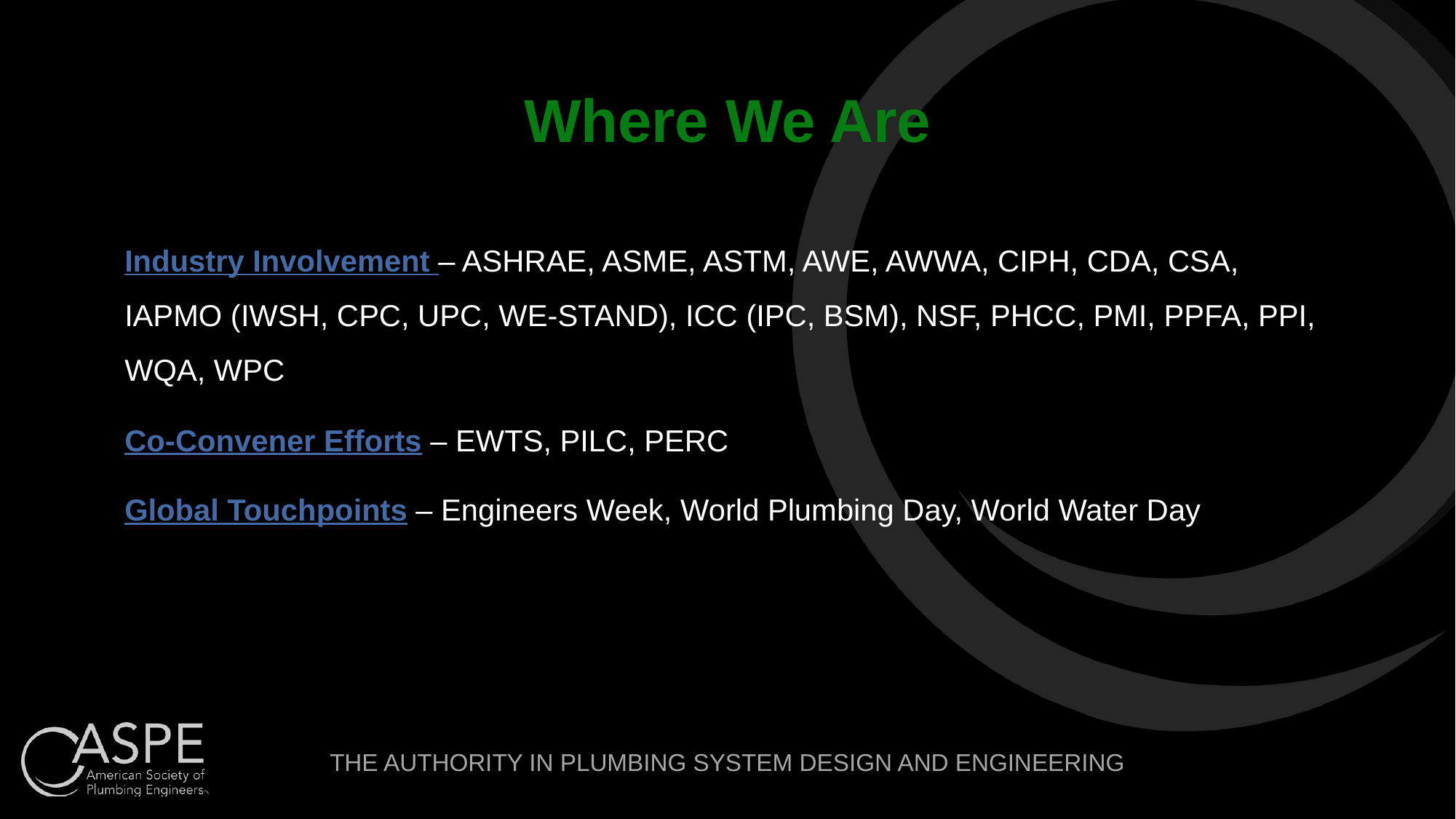

# Where We Are
Industry Involvement – ASHRAE, ASME, ASTM, AWE, AWWA, CIPH, CDA, CSA, IAPMO (IWSH, CPC, UPC, WE-STAND), ICC (IPC, BSM), NSF, PHCC, PMI, PPFA, PPI, WQA, WPC
Co-Convener Efforts – EWTS, PILC, PERC
Global Touchpoints – Engineers Week, World Plumbing Day, World Water Day